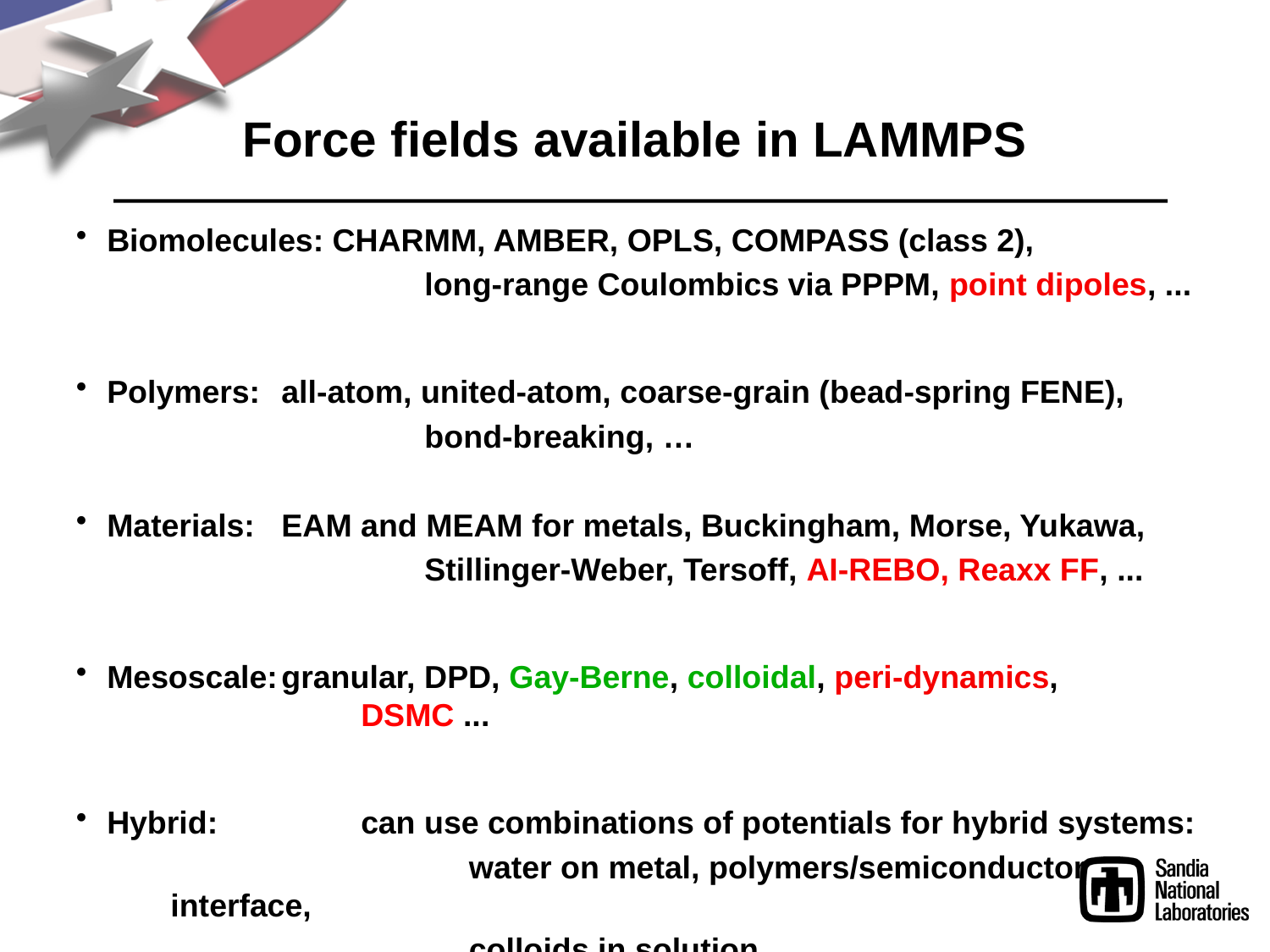

# Force fields available in LAMMPS

Biomolecules: CHARMM, AMBER, OPLS, COMPASS (class 2),
		long-range Coulombics via PPPM, point dipoles, ...

Polymers: 	all-atom, united-atom, coarse-grain (bead-spring FENE),
		bond-breaking, …

Materials:	EAM and MEAM for metals, Buckingham, Morse, Yukawa,
		Stillinger-Weber, Tersoff, AI-REBO, Reaxx FF, ...

Mesoscale:	granular, DPD, Gay-Berne, colloidal, peri-dynamics, 			DSMC ...

Hybrid:		can use combinations of potentials for hybrid systems:
		     water on metal, polymers/semiconductor interface,
		     colloids in solution, …